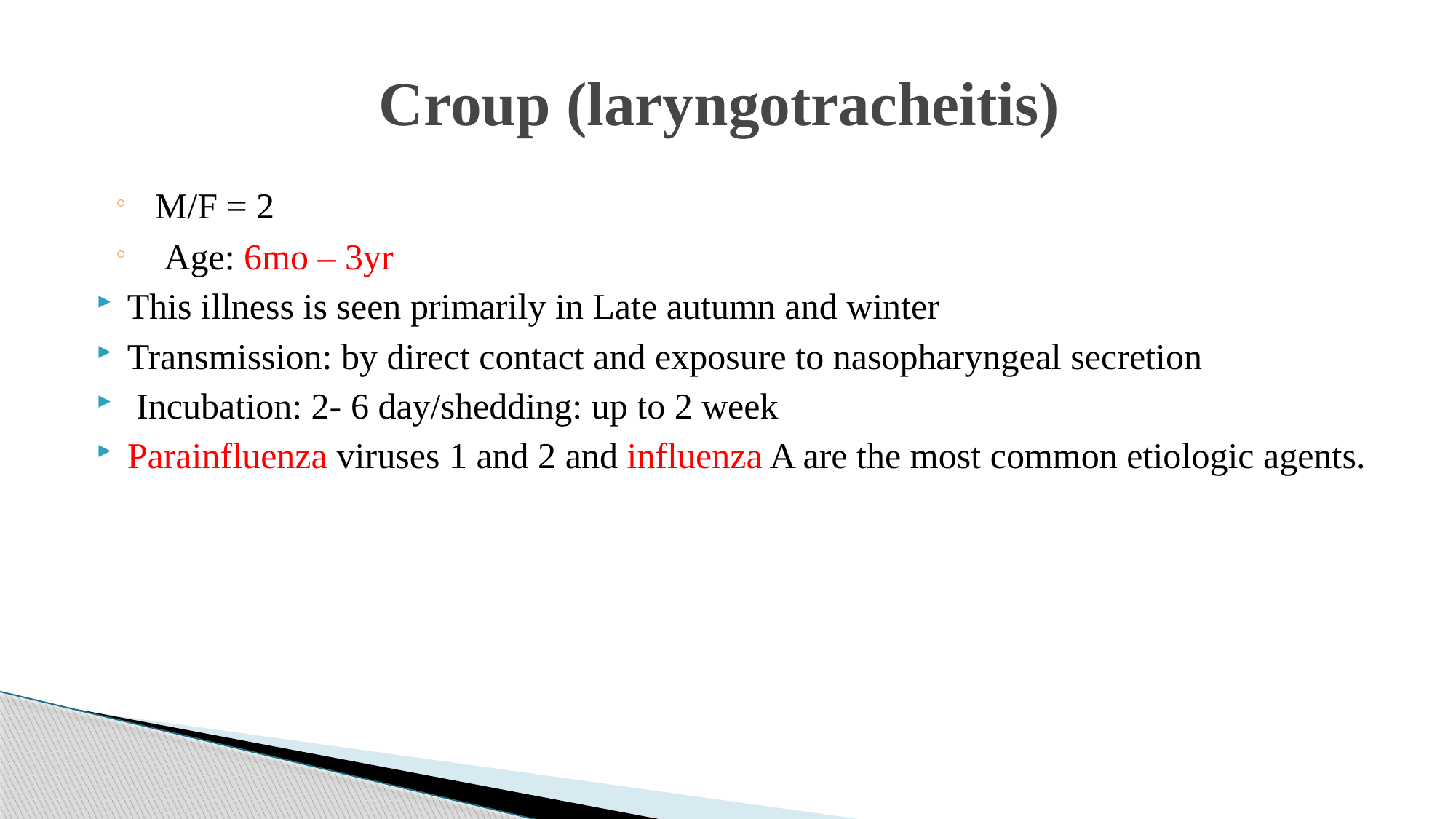

# Croup (laryngotracheitis)
M/F = 2
 Age: 6mo – 3yr
This illness is seen primarily in Late autumn and winter
Transmission: by direct contact and exposure to nasopharyngeal secretion
 Incubation: 2- 6 day/shedding: up to 2 week
Parainfluenza viruses 1 and 2 and influenza A are the most common etiologic agents.